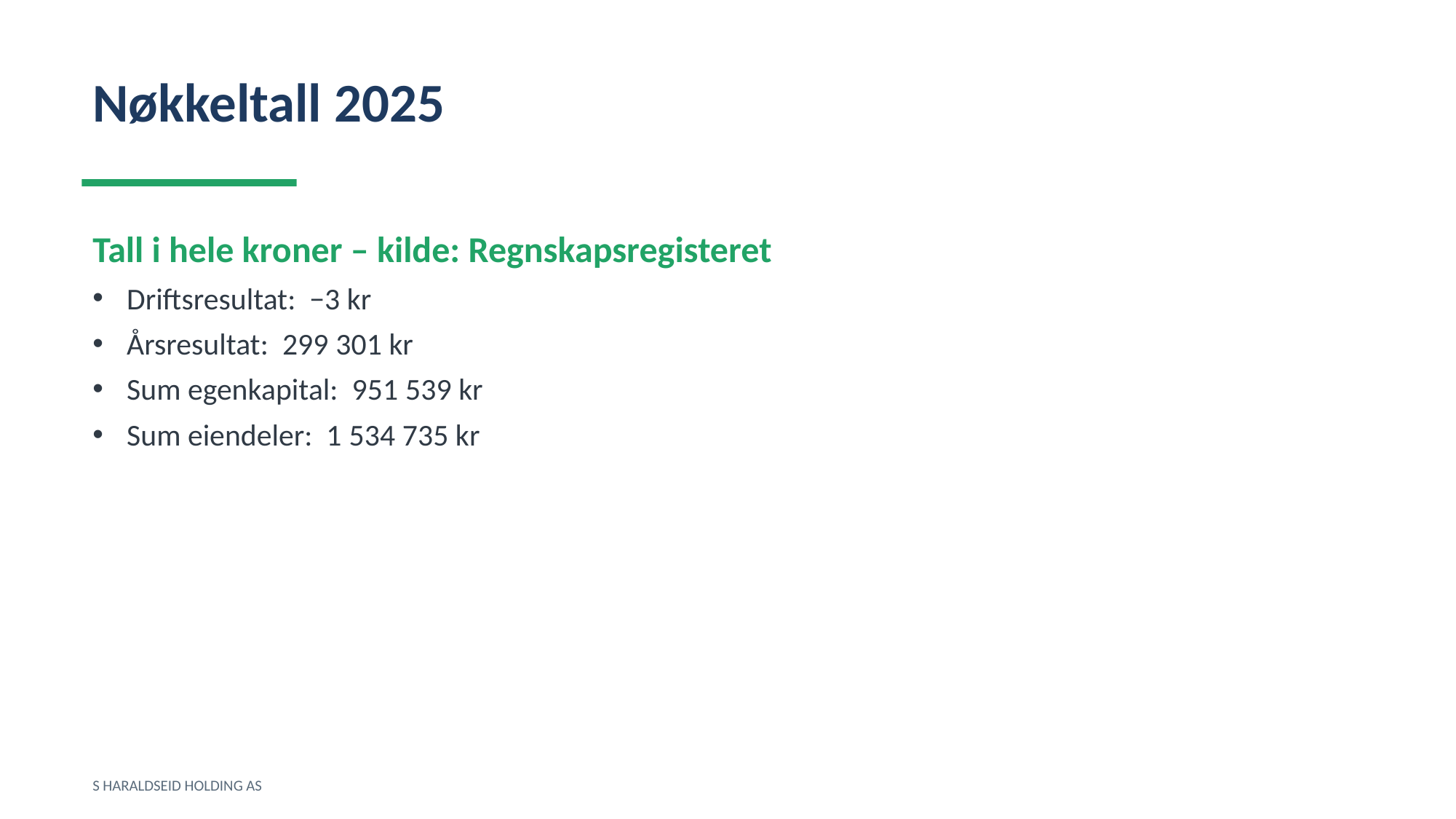

Nøkkeltall 2025

Tall i hele kroner – kilde: Regnskapsregisteret
Driftsresultat:  −3 kr
Årsresultat:  299 301 kr
Sum egenkapital:  951 539 kr
Sum eiendeler:  1 534 735 kr
S HARALDSEID HOLDING AS